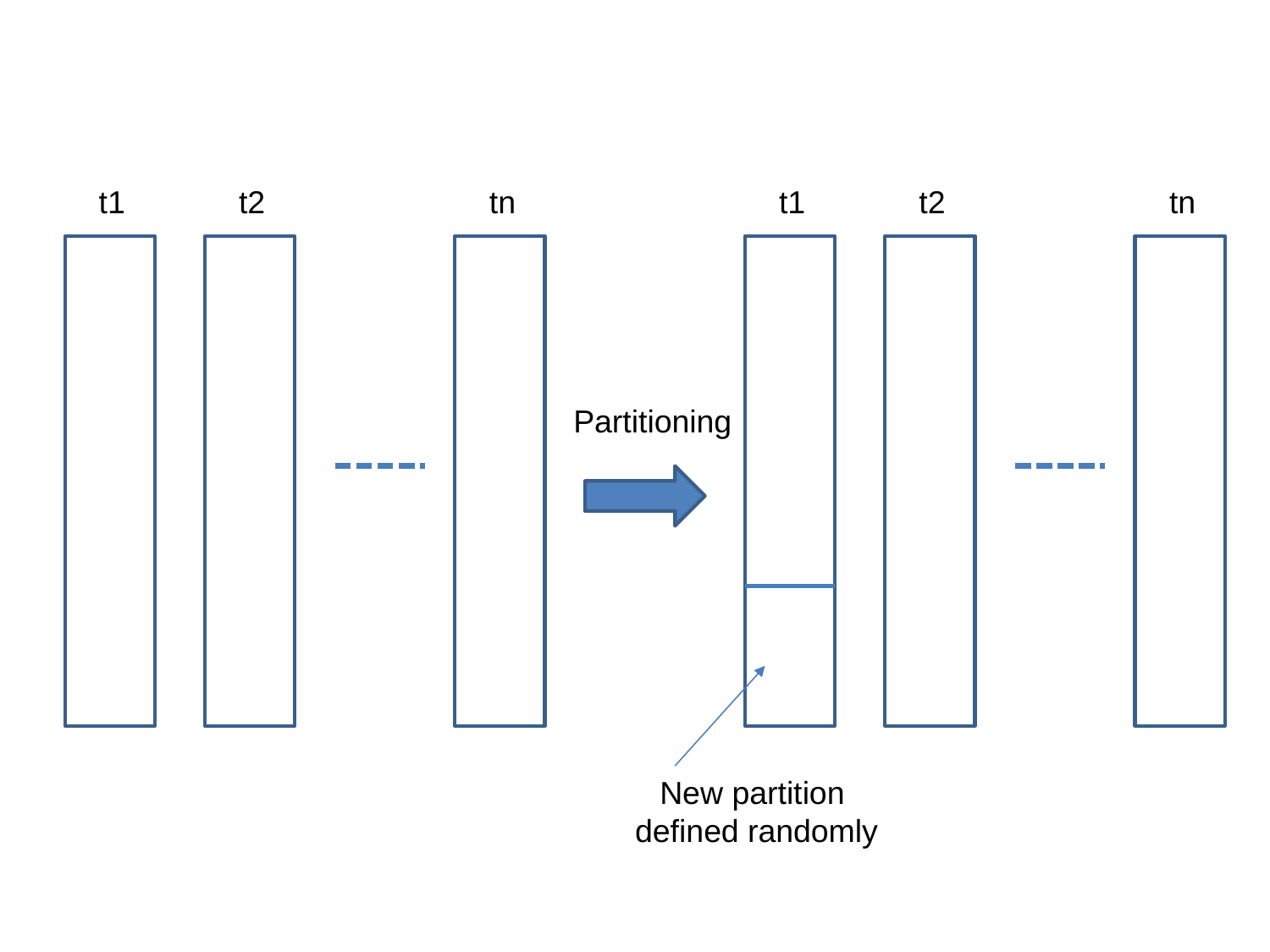

t1
t2
tn
t1
t2
tn

Partitioning

New partition
defined randomly